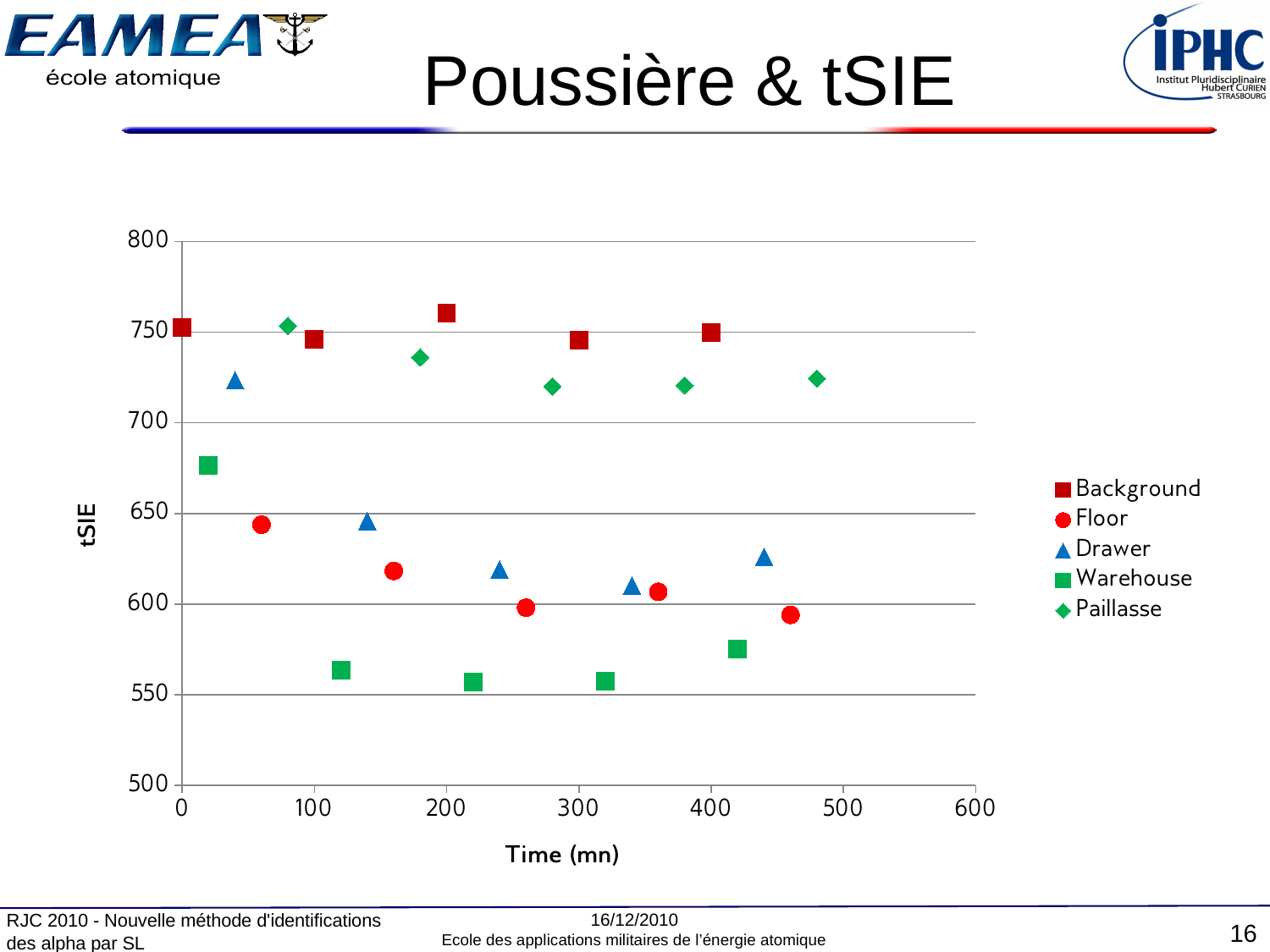

# Poussière & tSIE

### Chart

| Category | Background | Floor | Drawer | Warehouse | Paillasse |
|---|---|---|---|---|---|
16/12/2010
RJC 2010 - Nouvelle méthode d'identifications des alpha par SL
16